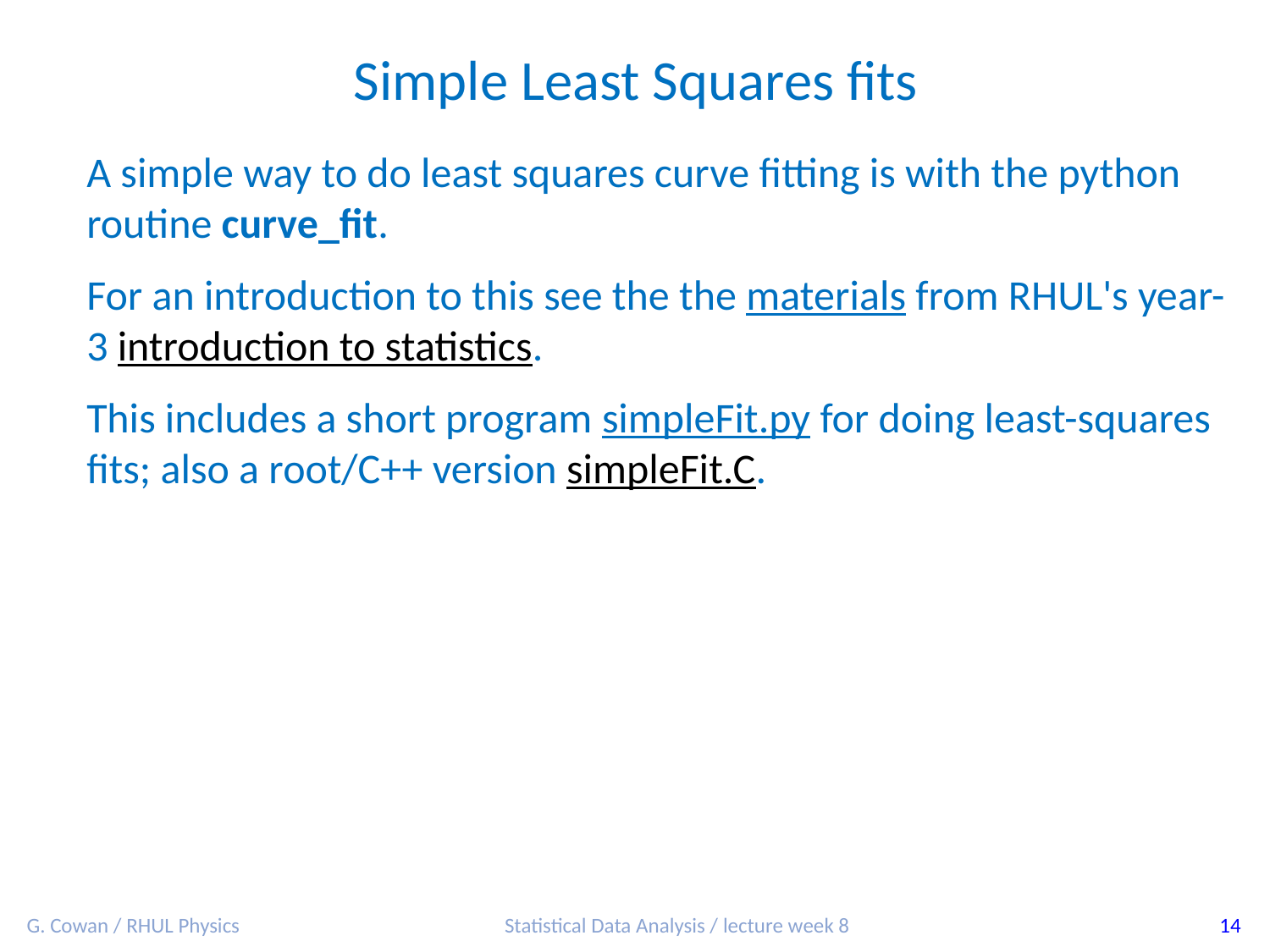

Simple Least Squares fits
A simple way to do least squares curve fitting is with the python routine curve_fit.
For an introduction to this see the the materials from RHUL's year-3 introduction to statistics.
This includes a short program simpleFit.py for doing least-squares fits; also a root/C++ version simpleFit.C.
G. Cowan / RHUL Physics
Statistical Data Analysis / lecture week 8
14